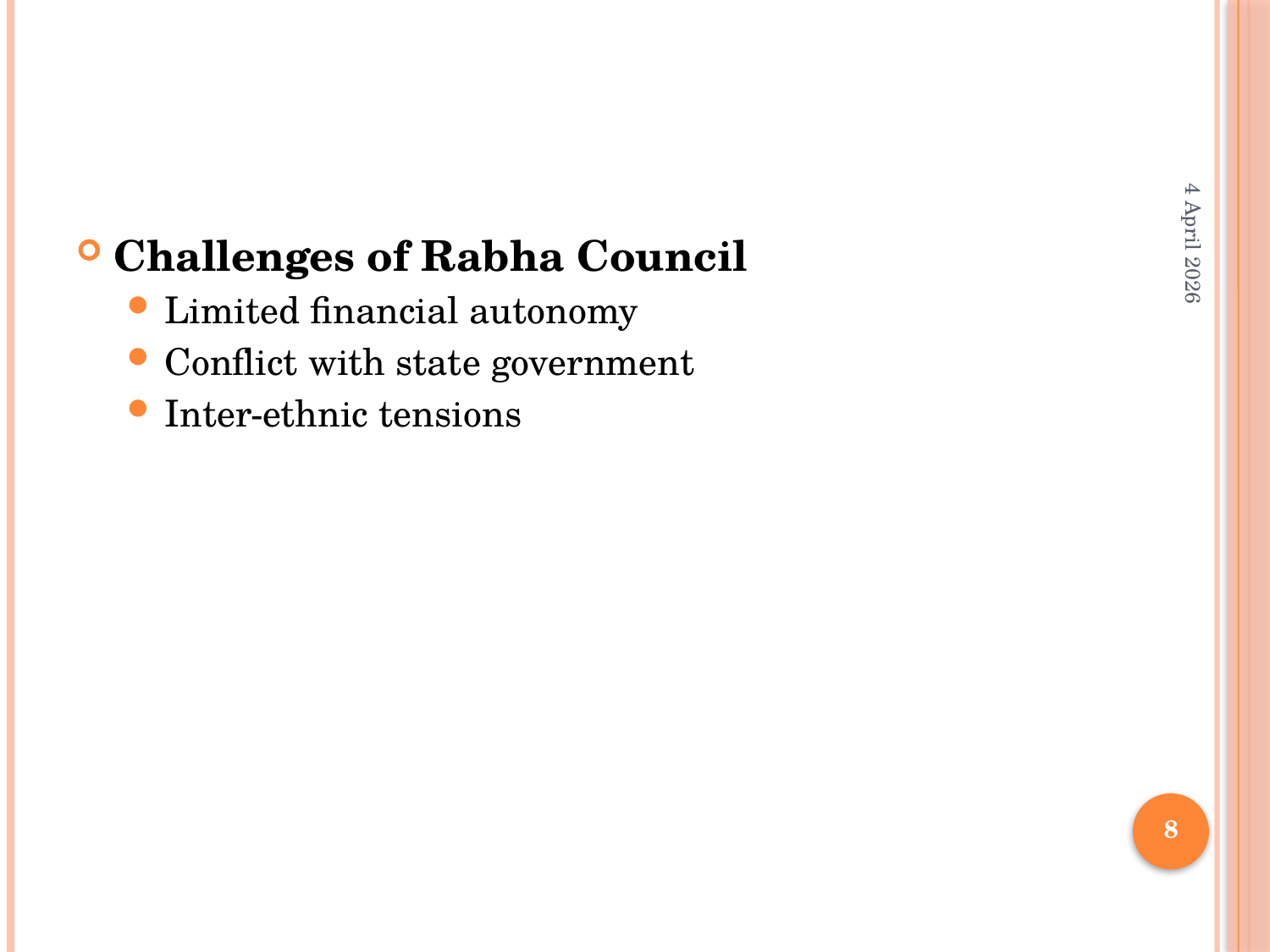

#
4 April 2026
Challenges of Rabha Council
Limited financial autonomy
Conflict with state government
Inter-ethnic tensions

8